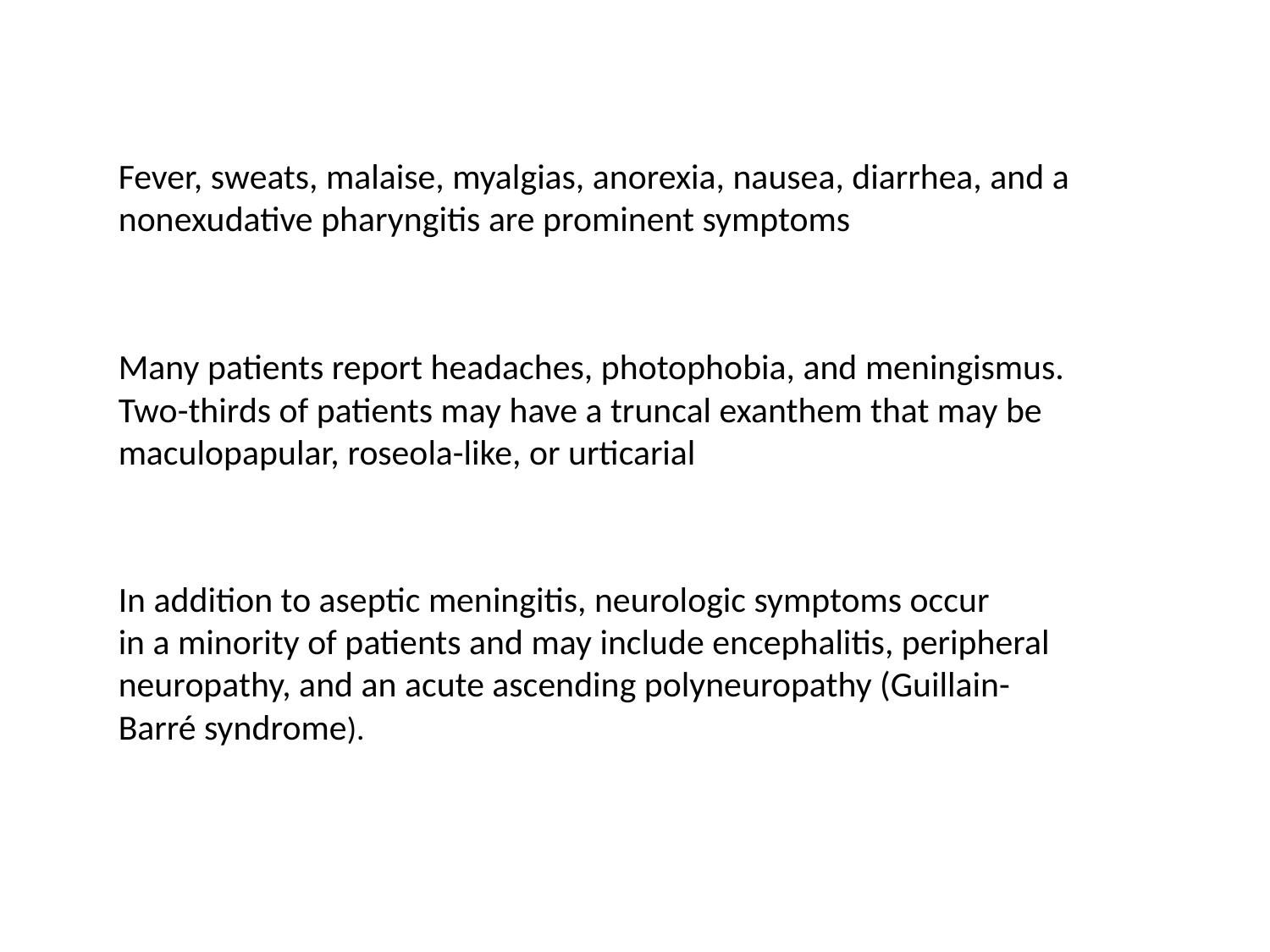

Fever, sweats, malaise, myalgias, anorexia, nausea, diarrhea, and a
nonexudative pharyngitis are prominent symptoms
Many patients report headaches, photophobia, and meningismus.
Two-thirds of patients may have a truncal exanthem that may be
maculopapular, roseola-like, or urticarial

In addition to aseptic meningitis, neurologic symptoms occur
in a minority of patients and may include encephalitis, peripheral neuropathy, and an acute ascending polyneuropathy (Guillain-Barré syndrome).